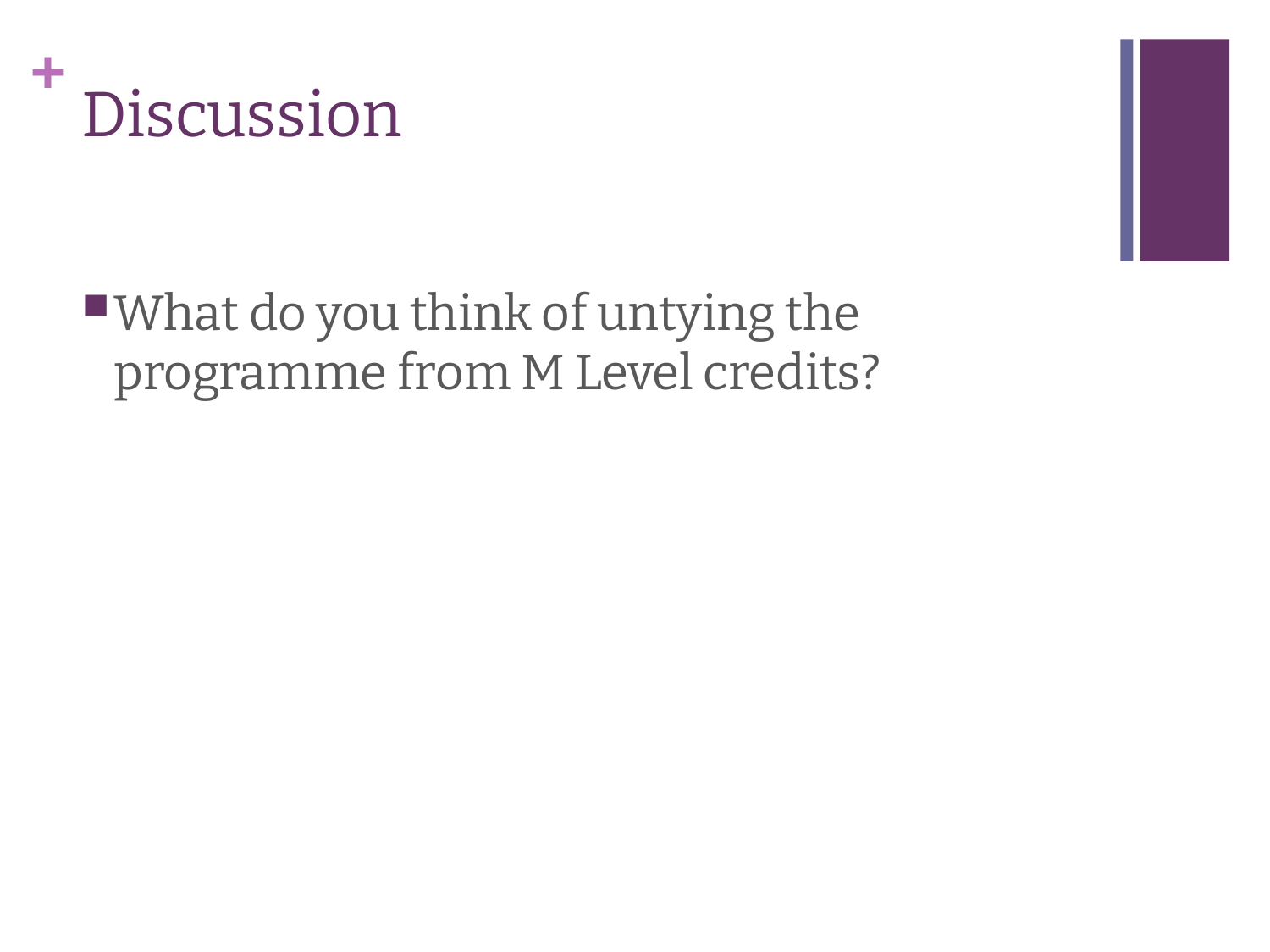

# Discussion
What do you think of untying the programme from M Level credits?